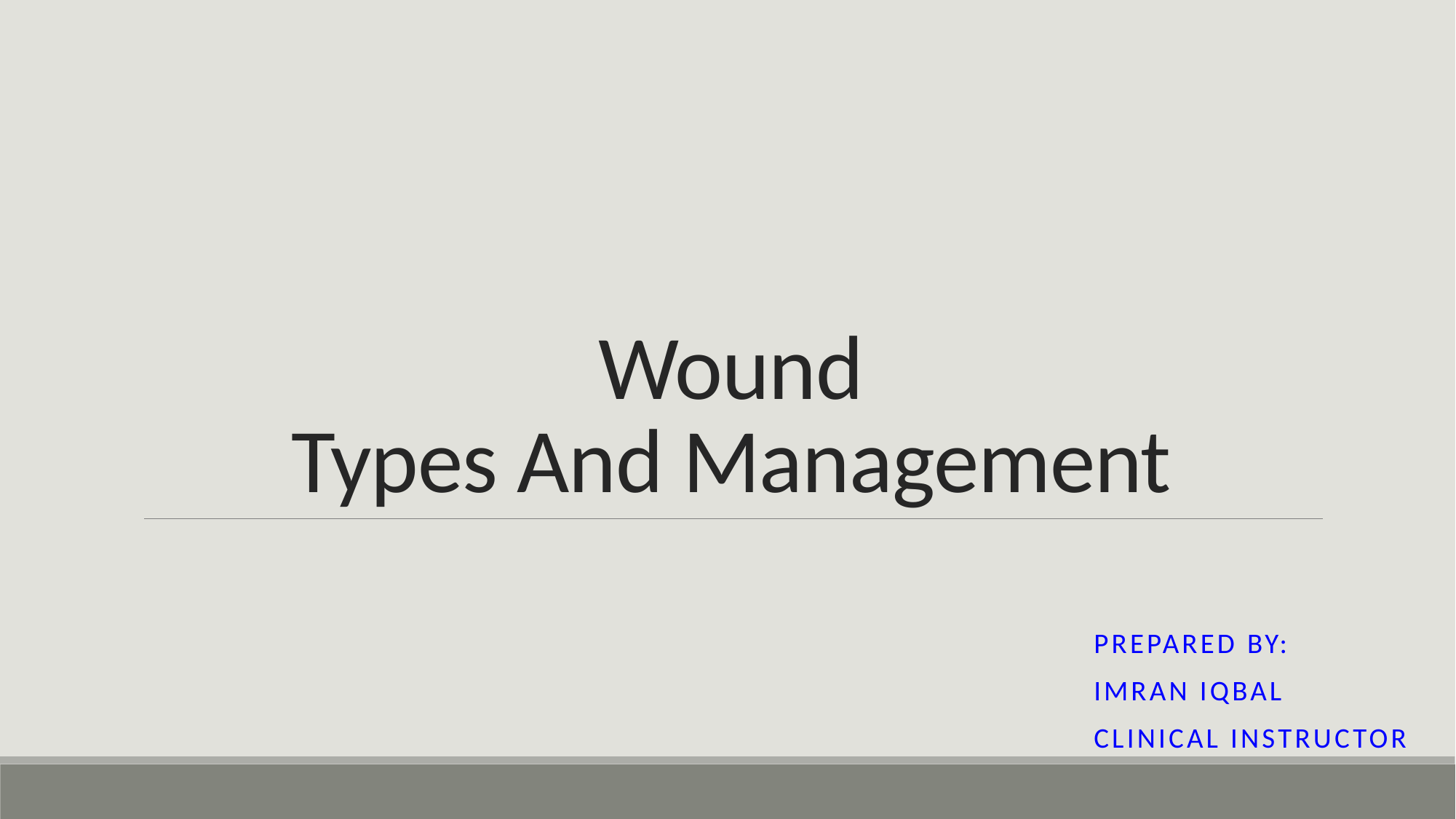

# Wound Types And Management
Prepared by:
Imran iqbal
Clinical instructor